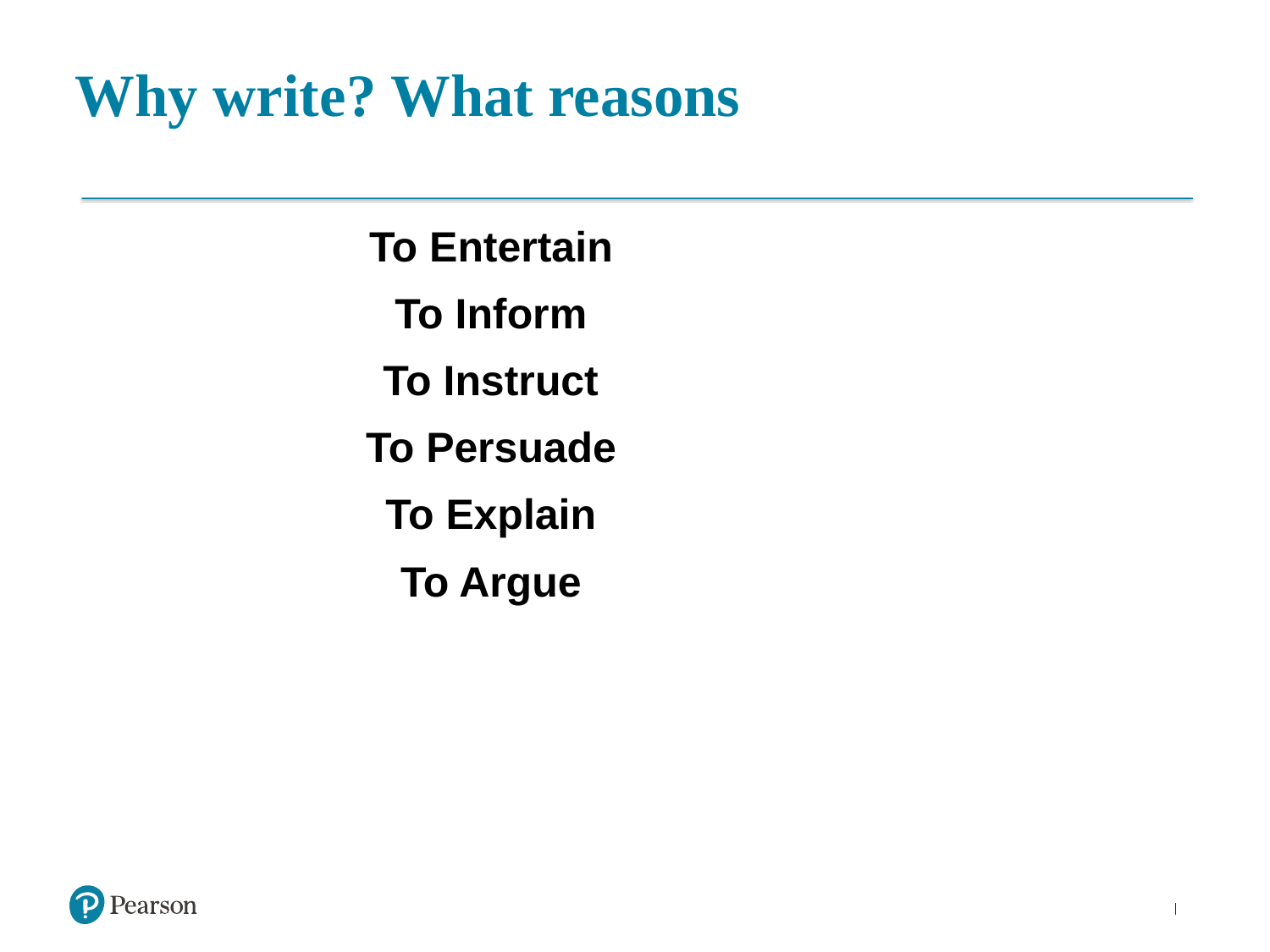

# Why write? What reasons
To Entertain

To Inform

To Instruct

To Persuade

To Explain

To Argue